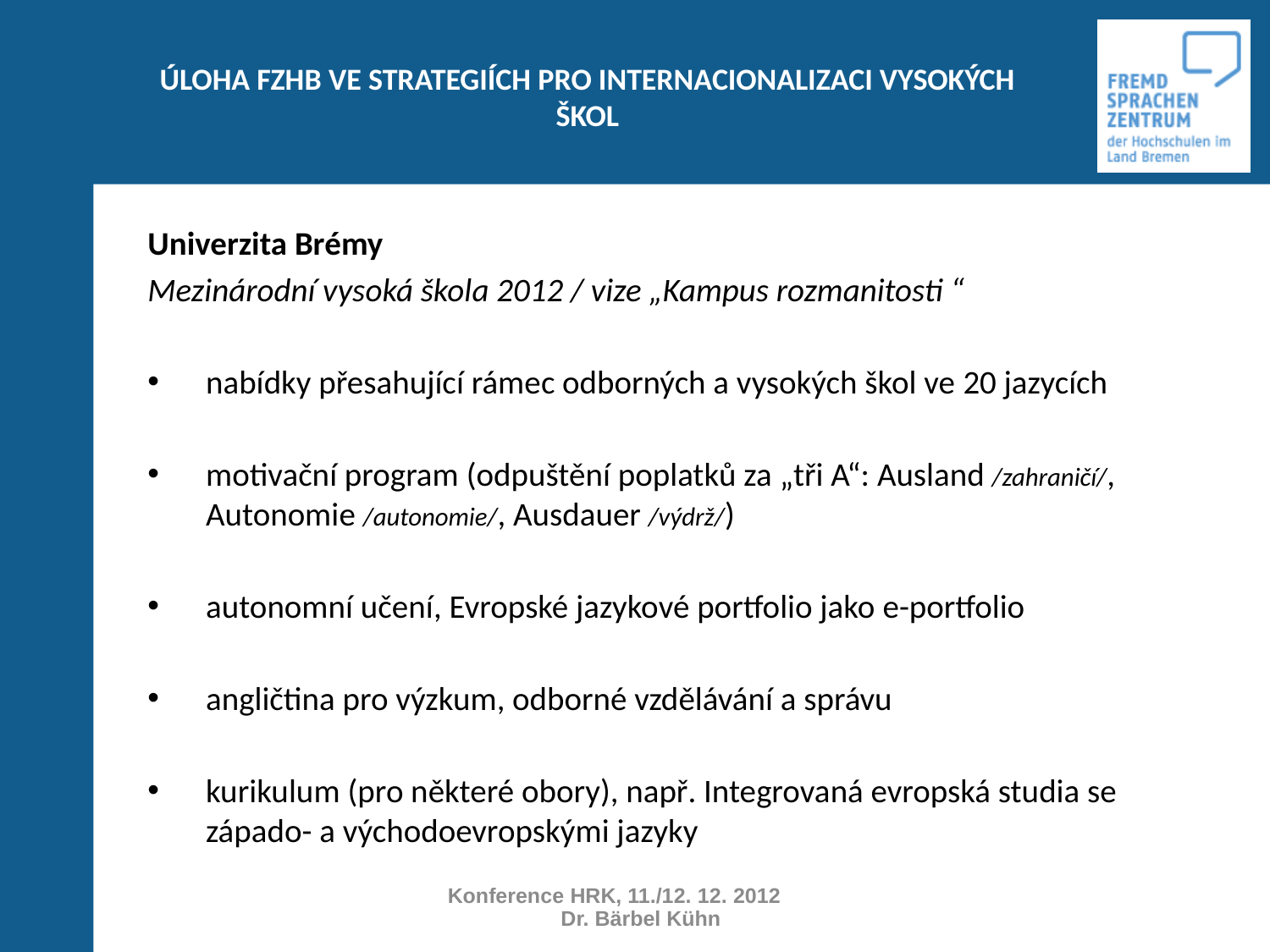

# ÚLOHA FZHB VE STRATEGIÍCH PRO INTERNACIONALIZACI VYSOKÝCH ŠKOL
Univerzita Brémy
Mezinárodní vysoká škola 2012 / vize „Kampus rozmanitosti “

nabídky přesahující rámec odborných a vysokých škol ve 20 jazycích

motivační program (odpuštění poplatků za „tři A“: Ausland /zahraničí/, Autonomie /autonomie/, Ausdauer /výdrž/)

autonomní učení, Evropské jazykové portfolio jako e-portfolio

angličtina pro výzkum, odborné vzdělávání a správu

kurikulum (pro některé obory), např. Integrovaná evropská studia se západo- a východoevropskými jazyky

Konference HRK, 11./12. 12. 2012          Dr. Bärbel Kühn